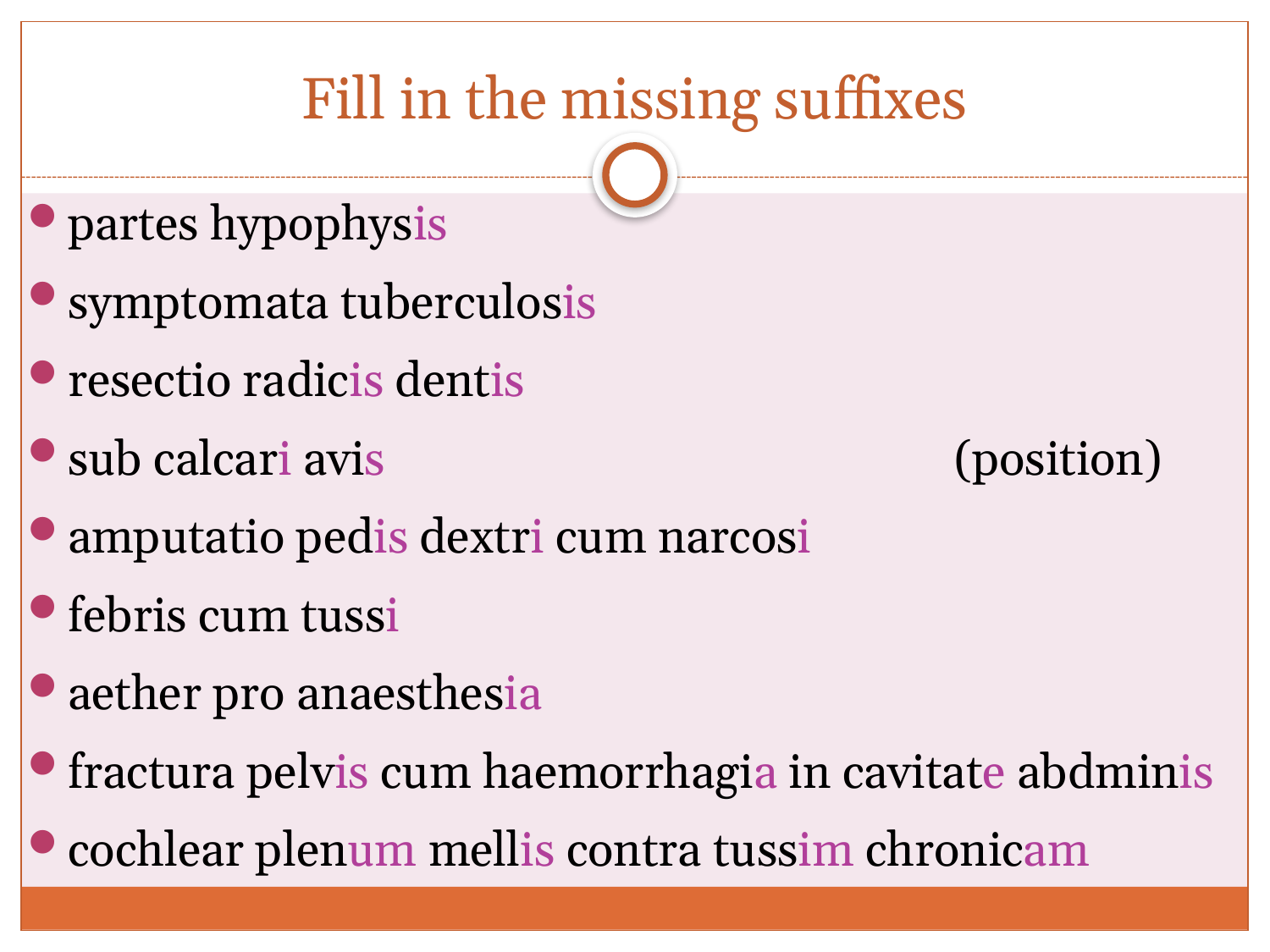

# Fill in the missing suffixes
partes hypophysis
symptomata tuberculosis
resectio radicis dentis
sub calcari avis					(position)
amputatio pedis dextri cum narcosi
febris cum tussi
aether pro anaesthesia
fractura pelvis cum haemorrhagia in cavitate abdminis
cochlear plenum mellis contra tussim chronicam